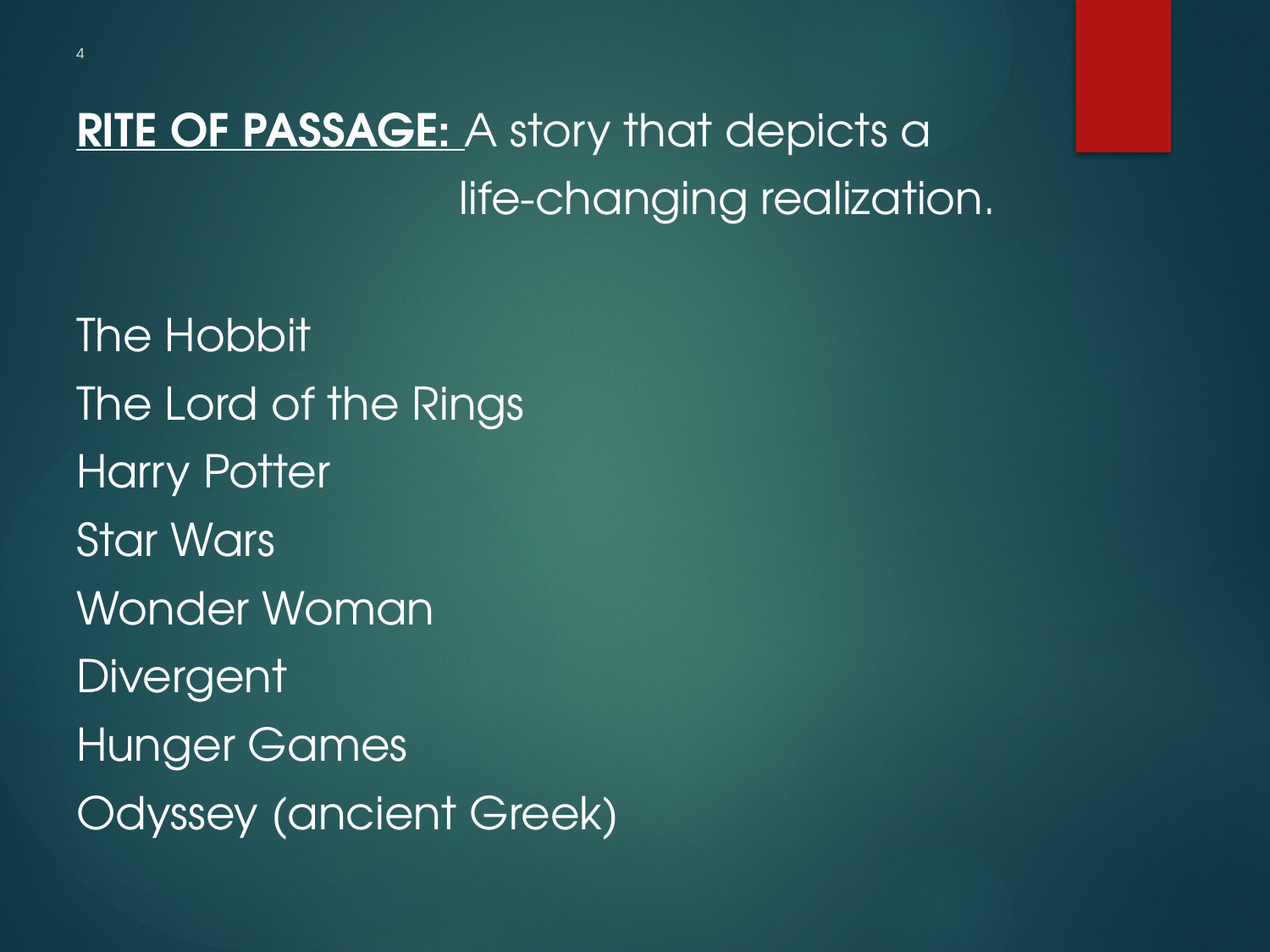

# 4
RITE OF PASSAGE: A story that depicts a
				   life-changing realization.

The Hobbit
The Lord of the Rings
Harry Potter
Star Wars
Wonder Woman
Divergent
Hunger Games
Odyssey (ancient Greek)